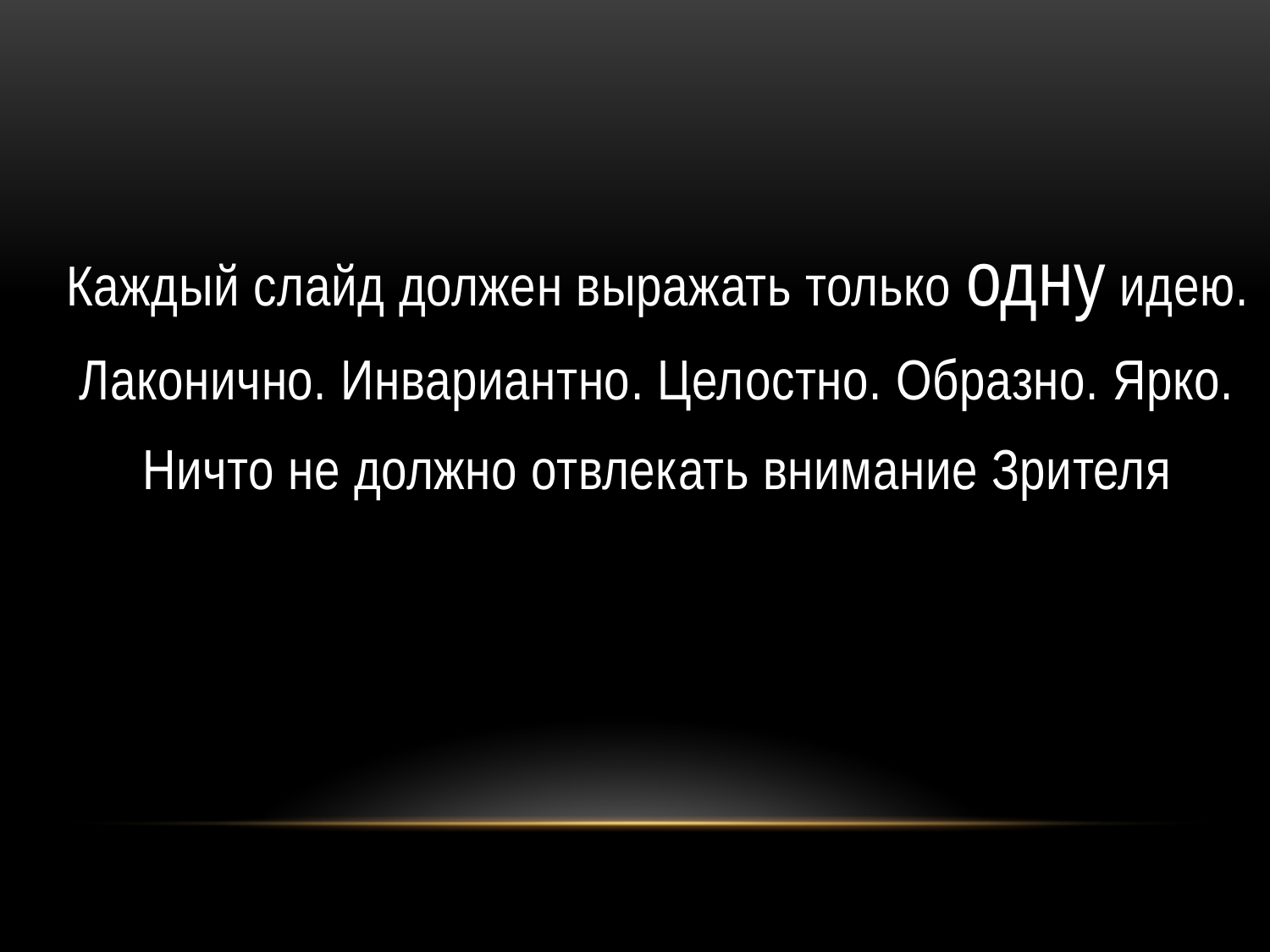

Каждый слайд должен выражать только одну идею.
Лаконично. Инвариантно. Целостно. Образно. Ярко.
Ничто не должно отвлекать внимание Зрителя